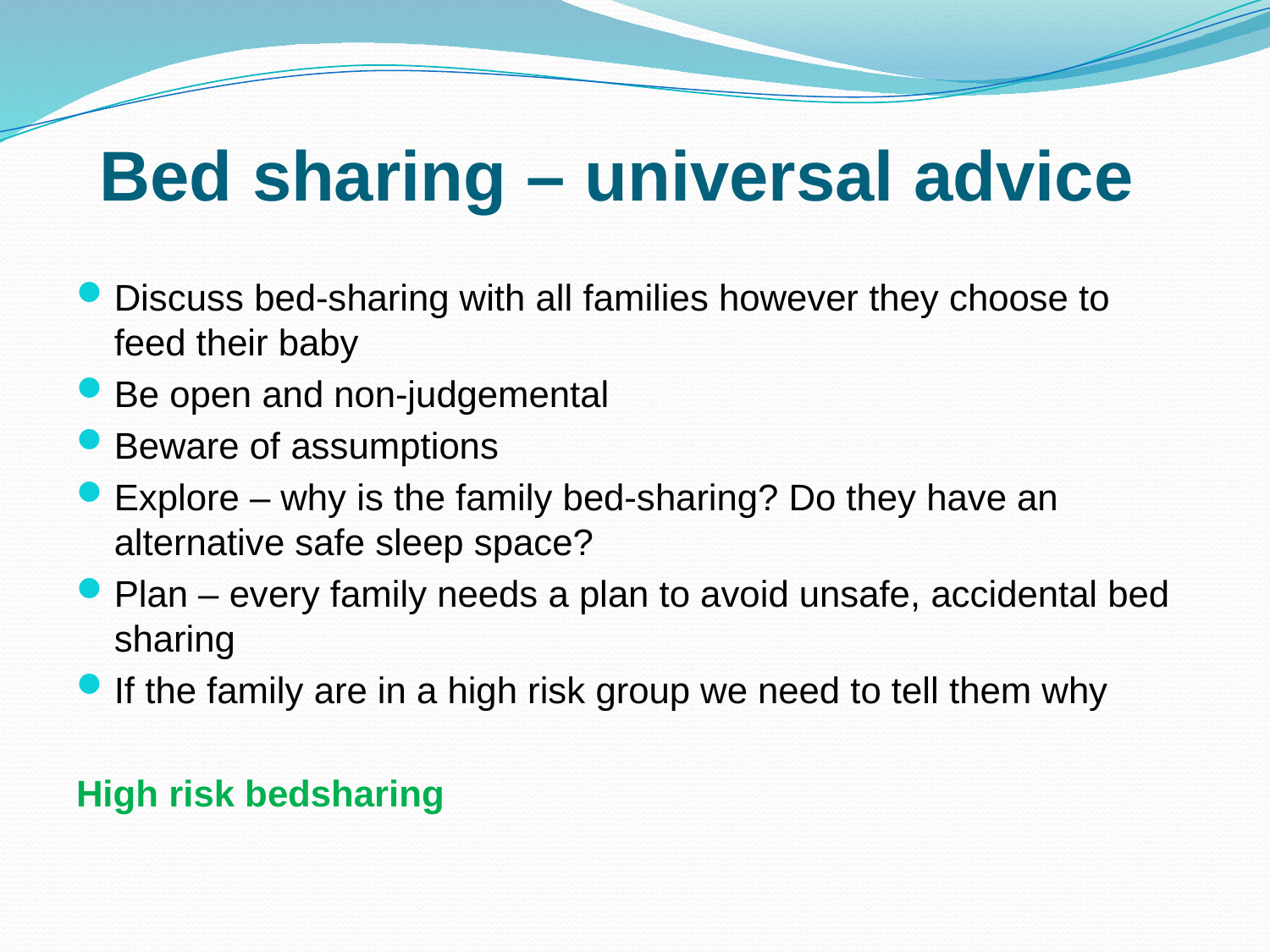

# Bed sharing – universal advice
Discuss bed-sharing with all families however they choose to feed their baby
Be open and non-judgemental
Beware of assumptions
Explore – why is the family bed-sharing? Do they have an alternative safe sleep space?
Plan – every family needs a plan to avoid unsafe, accidental bed sharing
If the family are in a high risk group we need to tell them why

High risk bedsharing